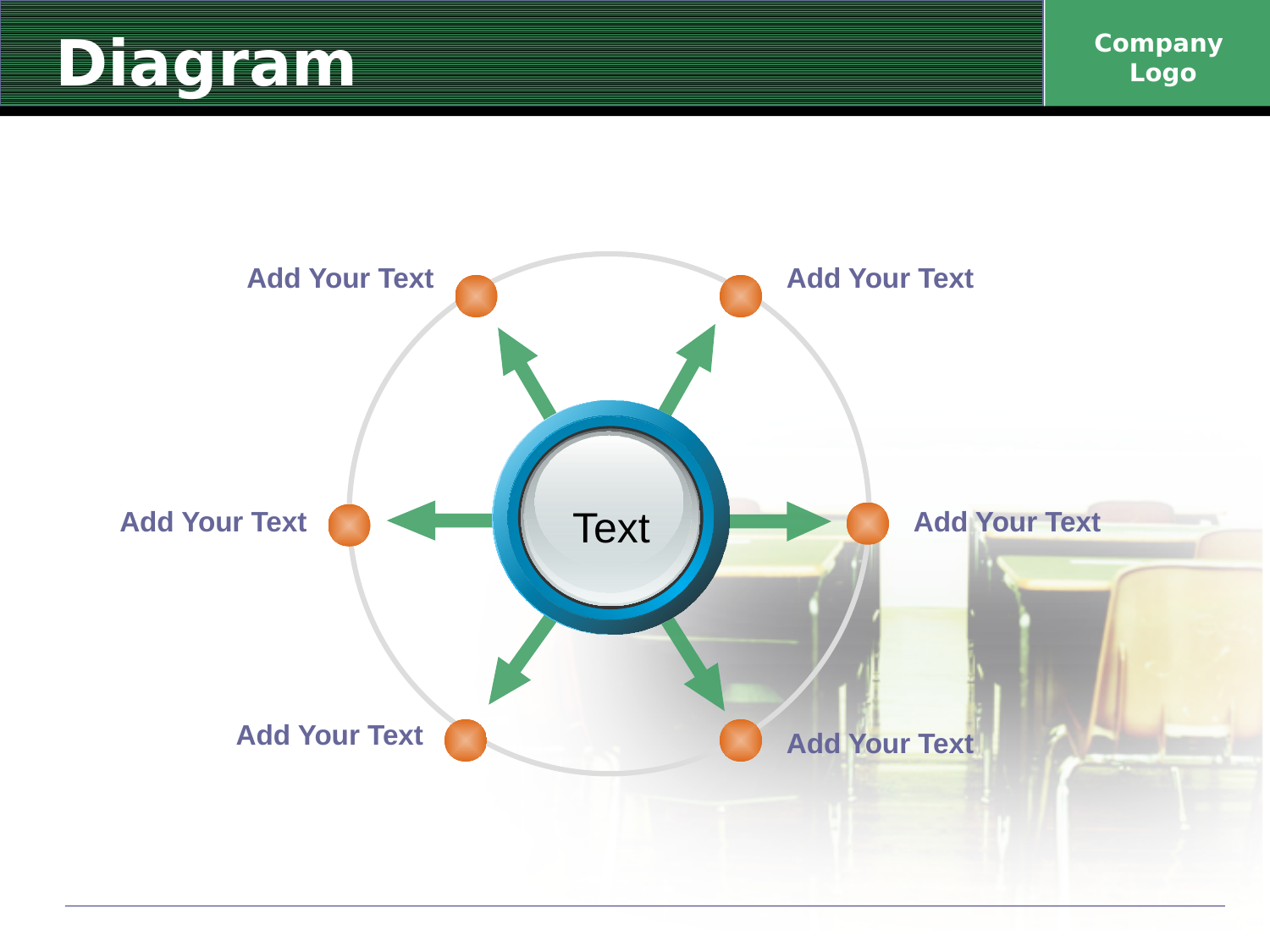

# Diagram
Company
 Logo
Add Your Text

Add Your Text

Text
Add Your Text
Add Your Text

Add Your Text

Add Your Text